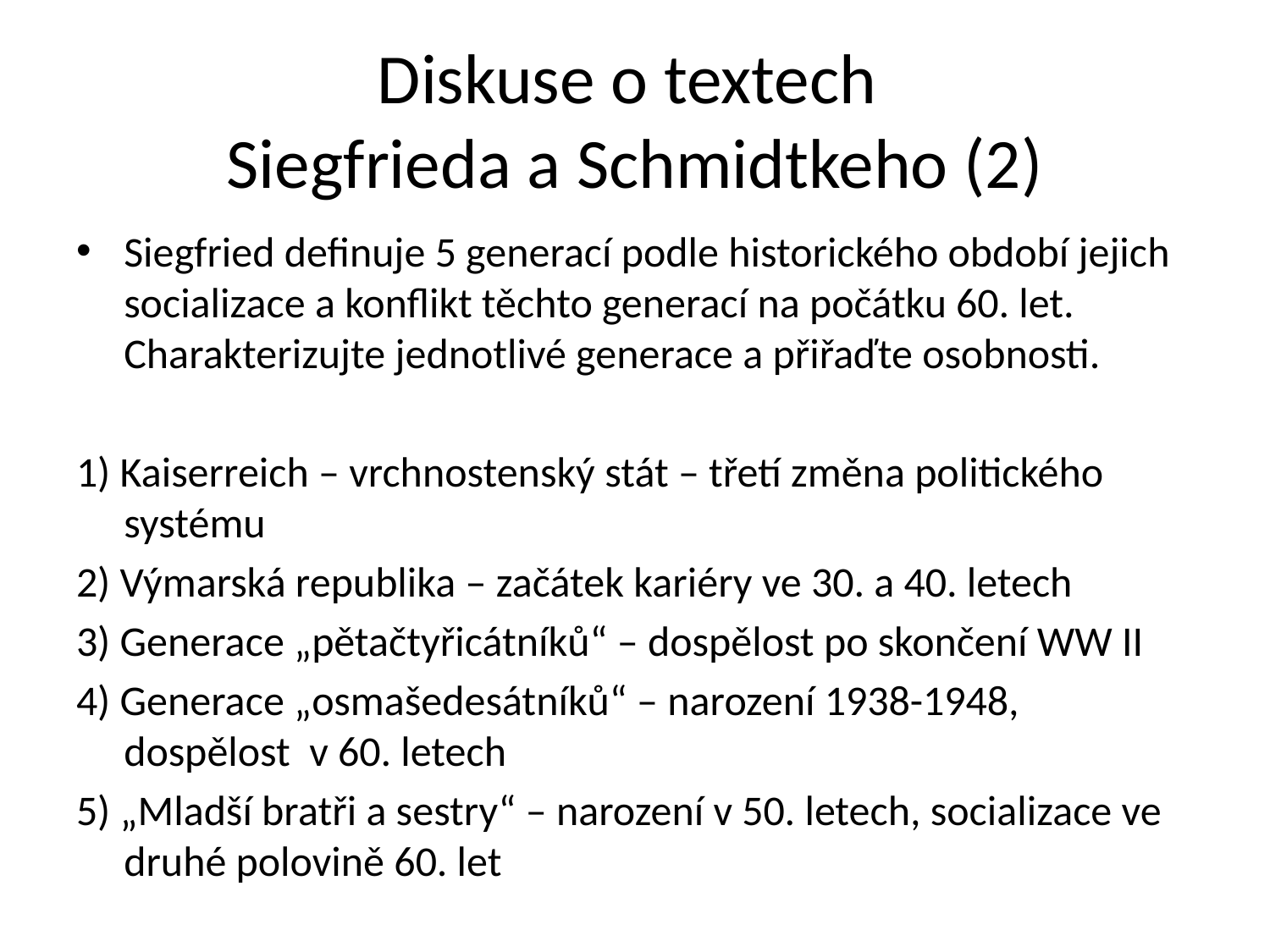

# Diskuse o textech Siegfrieda a Schmidtkeho (2)
Siegfried definuje 5 generací podle historického období jejich socializace a konflikt těchto generací na počátku 60. let. Charakterizujte jednotlivé generace a přiřaďte osobnosti.

1) Kaiserreich – vrchnostenský stát – třetí změna politického systému
2) Výmarská republika – začátek kariéry ve 30. a 40. letech
3) Generace „pětačtyřicátníků“ – dospělost po skončení WW II
4) Generace „osmašedesátníků“ – narození 1938-1948, dospělost  v 60. letech
5) „Mladší bratři a sestry“ – narození v 50. letech, socializace ve druhé polovině 60. let